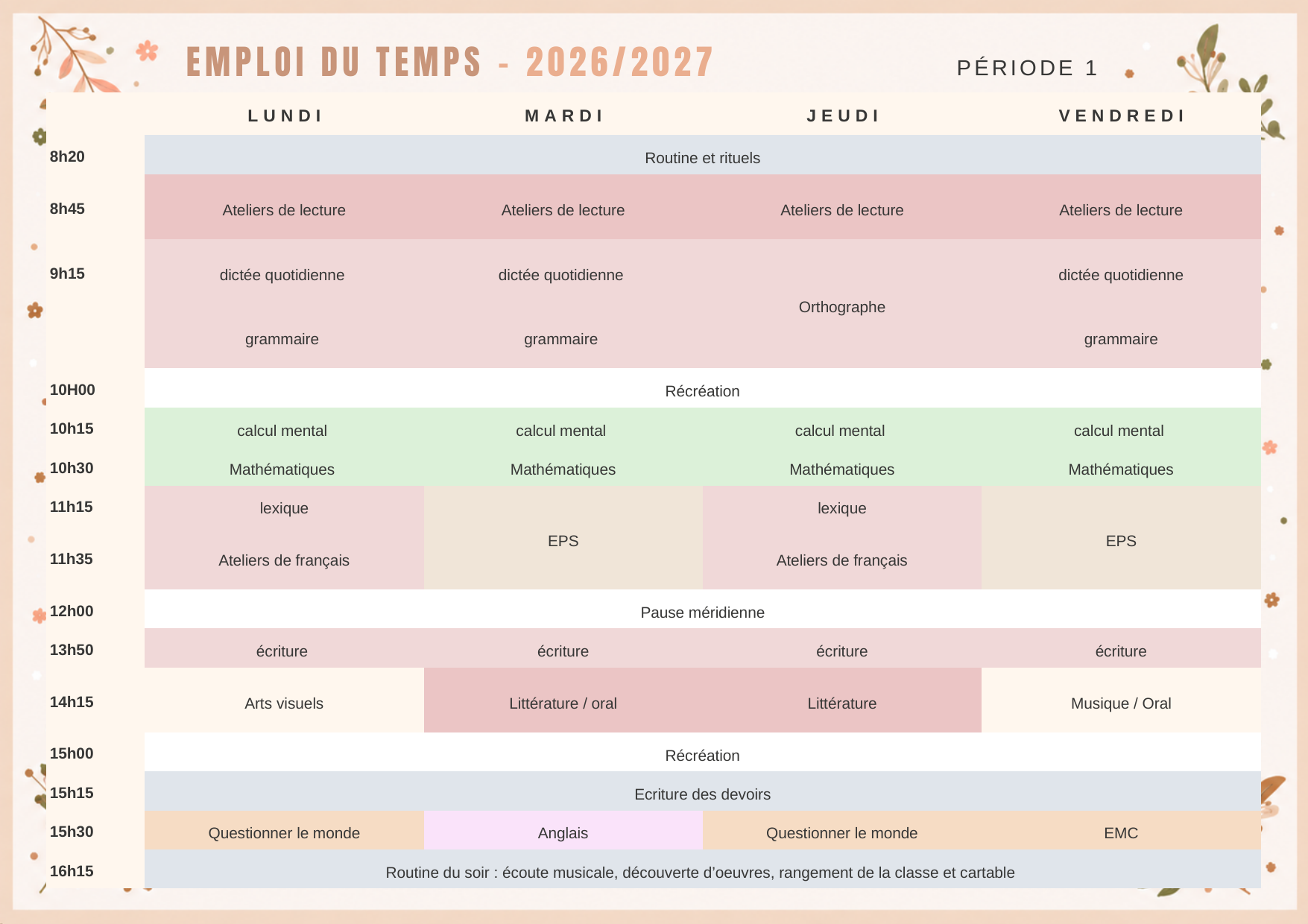

EMPLOI DU TEMPS - 2026/2027
PÉRIODE 1
|  | LUNDI | MARDI | JEUDI | VENDREDI |
| --- | --- | --- | --- | --- |
| 8h20 | Routine et rituels | Routine et rituels | Routine et rituels | Routine et rituels |
| 8h45 | Ateliers de lecture | Ateliers de lecture | Ateliers de lecture | Ateliers de lecture |
| 9h15 | dictée quotidienne | dictée quotidienne | Orthographe | dictée quotidienne |
|  | grammaire | grammaire | Orthographe | grammaire |
| 10H00 | Récréation | Récréation | Récréation | Récréation |
| 10h15 | calcul mental | calcul mental | calcul mental | calcul mental |
| 10h30 | Mathématiques | Mathématiques | Mathématiques | Mathématiques |
| 11h15 | lexique | EPS | lexique | EPS |
| 11h35 | Ateliers de français | EPS | Ateliers de français | EPS |
| 12h00 | Pause méridienne | Pause méridienne | Pause méridienne | Pause méridienne |
| 13h50 | écriture | écriture | écriture | écriture |
| 14h15 | Arts visuels | Littérature / oral | Littérature | Musique / Oral |
| 15h00 | Récréation | Récréation | Récréation | Récréation |
| 15h15 | Ecriture des devoirs | Ecriture des devoirs | Ecriture des devoirs | Ecriture des devoirs |
| 15h30 | Questionner le monde | Anglais | Questionner le monde | EMC |
| 16h15 | Routine du soir : écoute musicale, découverte d’oeuvres, rangement de la classe et cartable | Routine du soir : écoute musicale, découverte d’oeuvres, rangement de la classe et cartable | Routine du soir : écoute musicale, découverte d’oeuvres, rangement de la classe et cartable | Routine du soir : écoute musicale, découverte d’oeuvres, rangement de la classe et cartable |